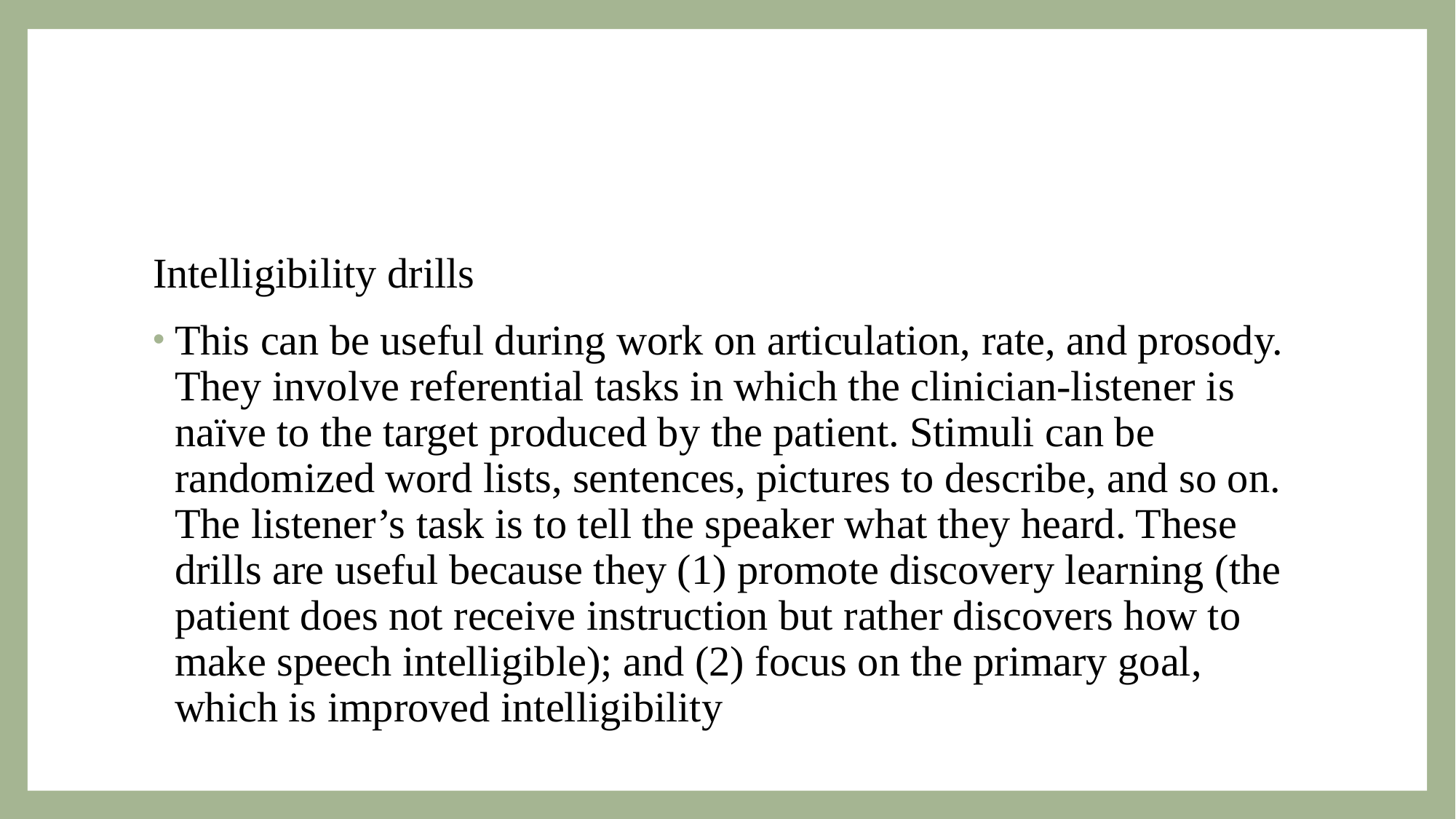

#
Intelligibility drills
This can be useful during work on articulation, rate, and prosody. They involve referential tasks in which the clinician-listener is naïve to the target produced by the patient. Stimuli can be randomized word lists, sentences, pictures to describe, and so on. The listener’s task is to tell the speaker what they heard. These drills are useful because they (1) promote discovery learning (the patient does not receive instruction but rather discovers how to make speech intelligible); and (2) focus on the primary goal, which is improved intelligibility